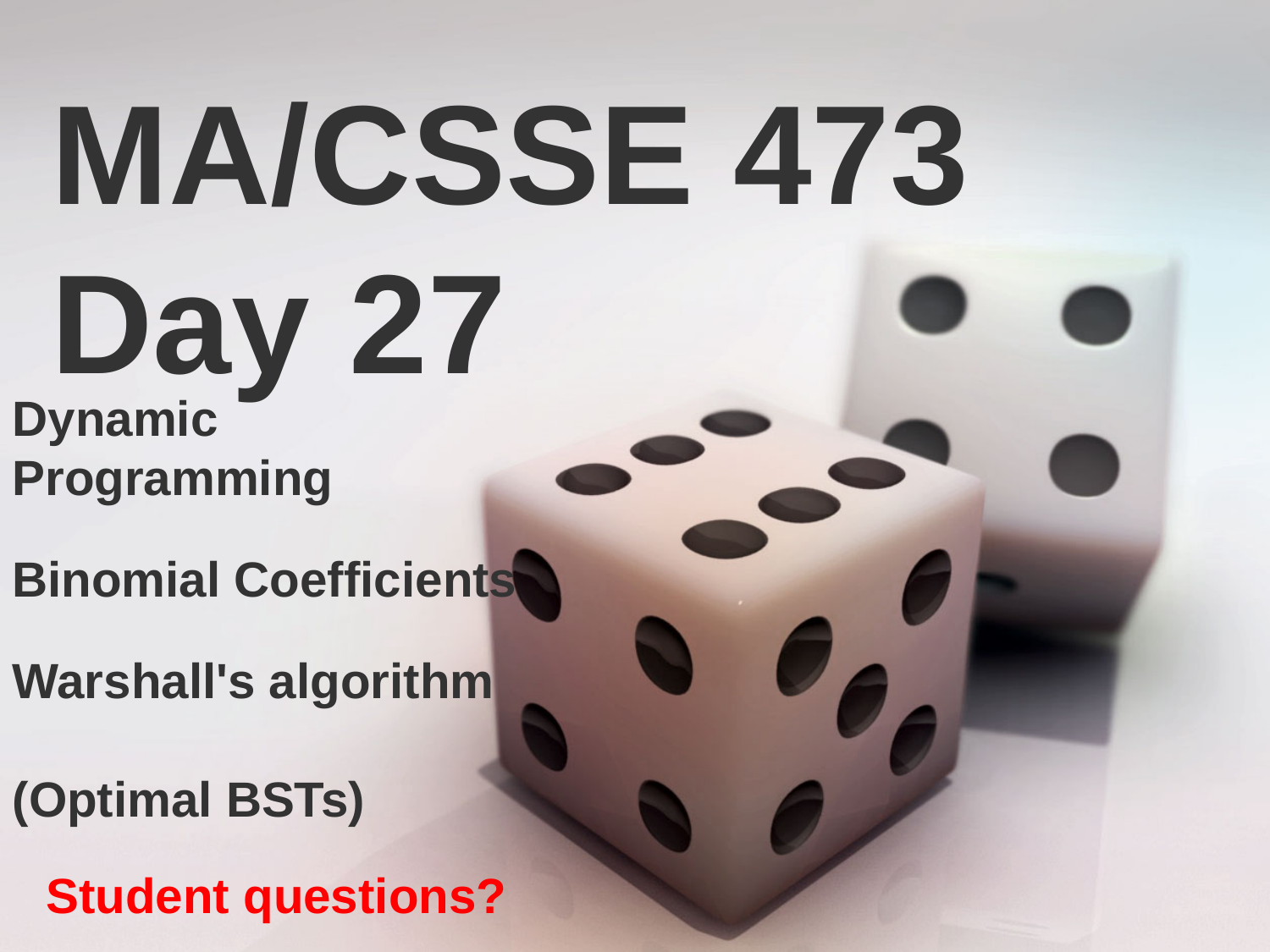

MA/CSSE 473 Day 27

Dynamic Programming

Binomial Coefficients

Warshall's algorithm
(Optimal BSTs)

Student questions?